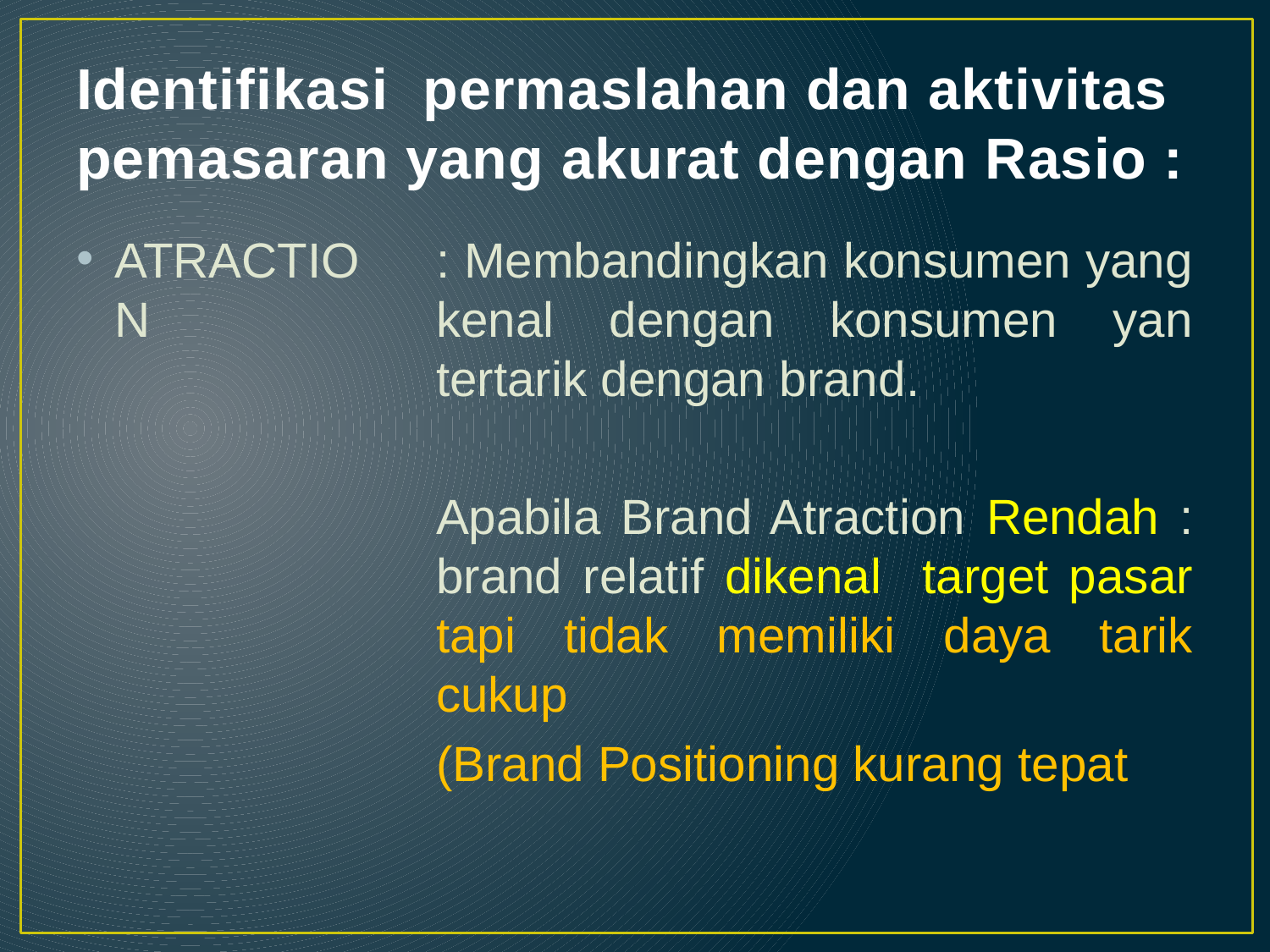

# Identifikasi  permaslahan dan aktivitas pemasaran yang akurat dengan Rasio :
: Membandingkan konsumen yang kenal dengan konsumen yan tertarik dengan brand.

Apabila Brand Atraction Rendah : brand relatif dikenal  target pasar tapi tidak memiliki daya tarik cukup
(Brand Positioning kurang tepat
ATRACTION